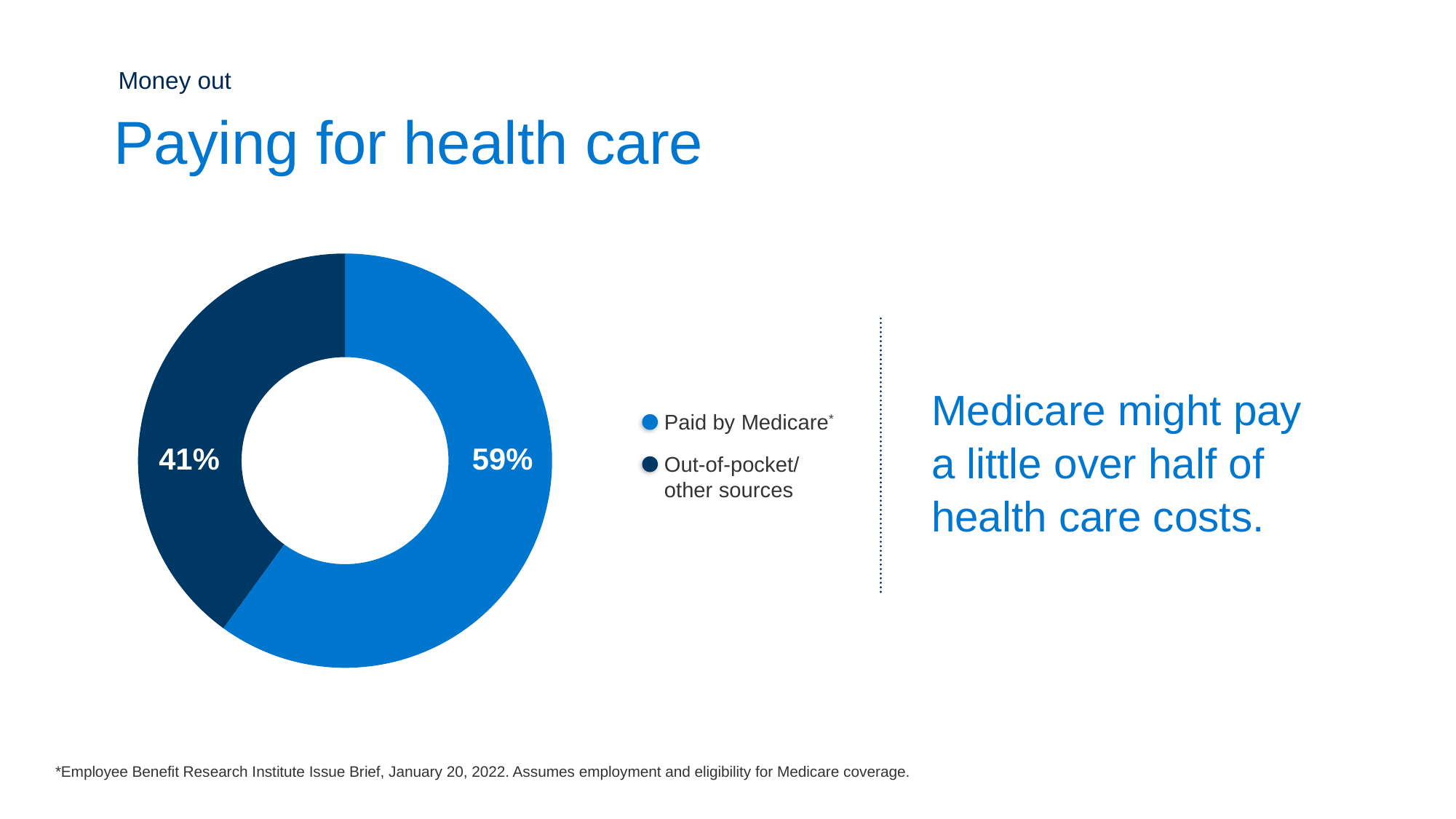

Money out
Paying for health care

### Chart:

| Category | Column1 |
|---|---|
|  | 60.0 |
|  | 40.0 |
|  | None |
|  | None |
Medicare might pay a little over half of health care costs.
Paid by Medicare*

41%
59%
Out-of-pocket/
other sources

*Employee Benefit Research Institute Issue Brief, January 20, 2022. Assumes employment and eligibility for Medicare coverage.